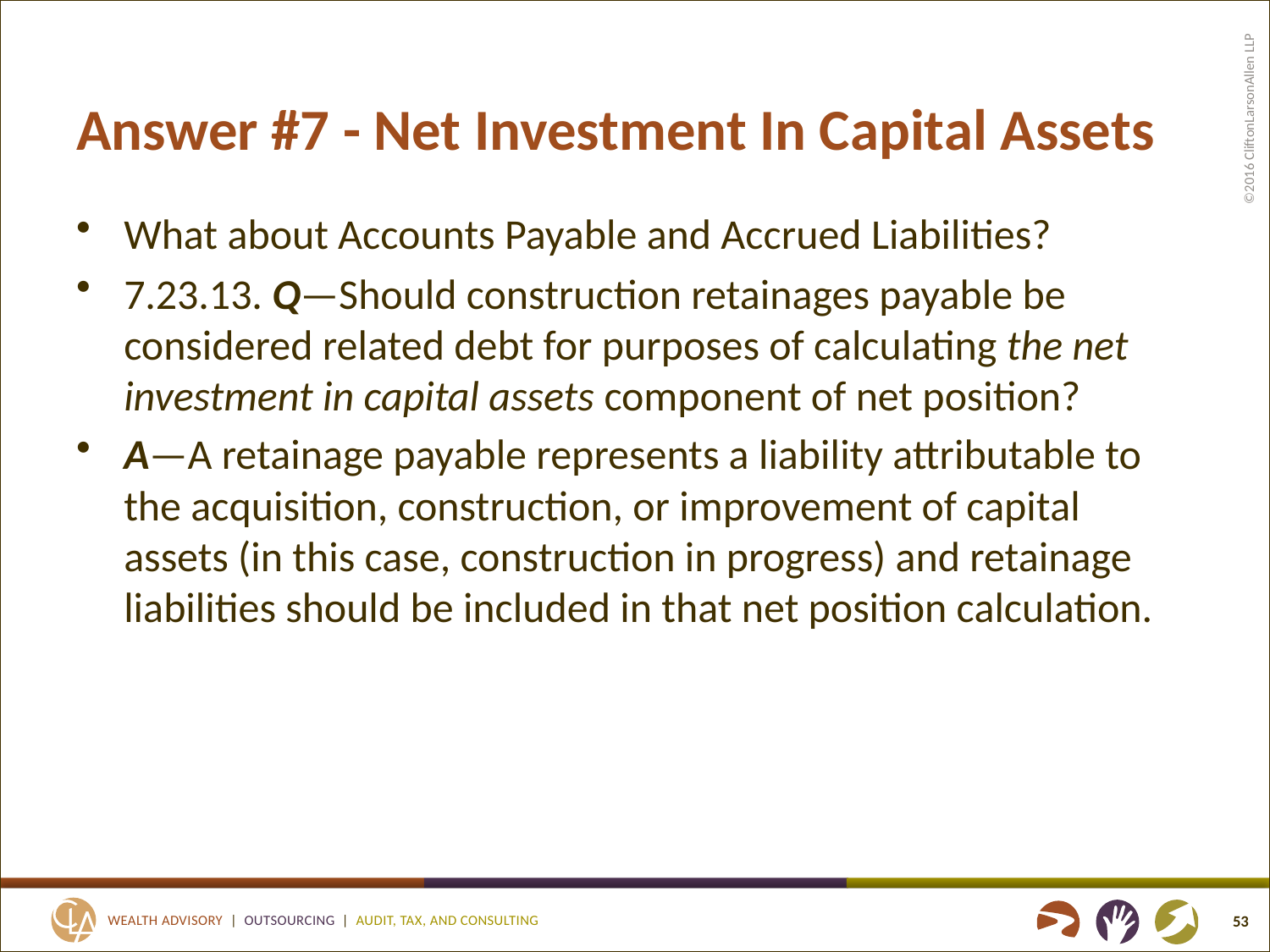

# Answer #7 - Net Investment In Capital Assets
What about Accounts Payable and Accrued Liabilities?
7.23.13. Q—Should construction retainages payable be considered related debt for purposes of calculating the net investment in capital assets component of net position?
A—A retainage payable represents a liability attributable to the acquisition, construction, or improvement of capital assets (in this case, construction in progress) and retainage liabilities should be included in that net position calculation.
53